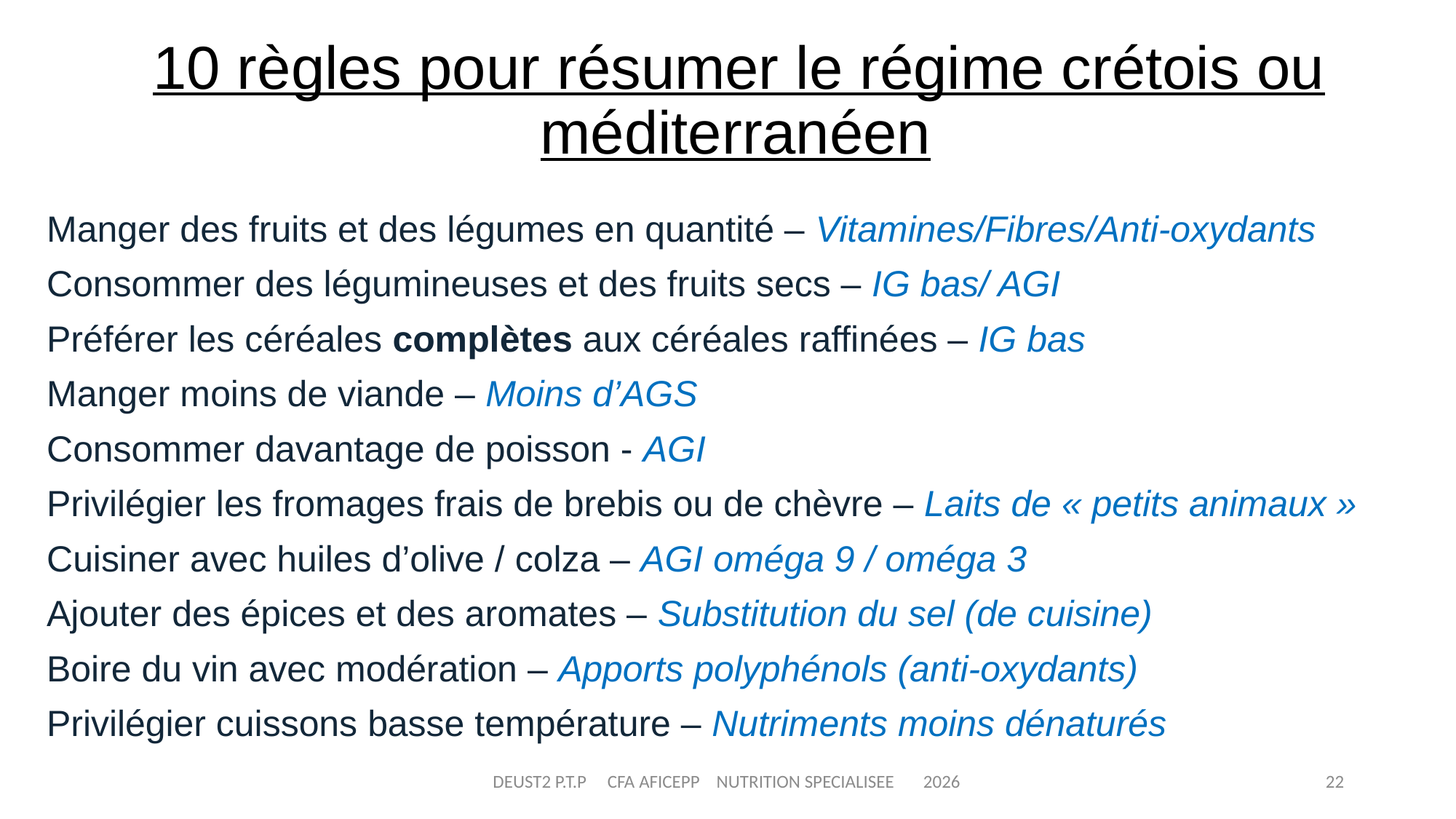

10 règles pour résumer le régime crétois ou méditerranéen
Manger des fruits et des légumes en quantité – Vitamines/Fibres/Anti-oxydants
Consommer des légumineuses et des fruits secs – IG bas/ AGI
Préférer les céréales complètes aux céréales raffinées – IG bas
Manger moins de viande – Moins d’AGS
Consommer davantage de poisson - AGI
Privilégier les fromages frais de brebis ou de chèvre – Laits de « petits animaux »
Cuisiner avec huiles d’olive / colza – AGI oméga 9 / oméga 3
Ajouter des épices et des aromates – Substitution du sel (de cuisine)
Boire du vin avec modération – Apports polyphénols (anti-oxydants)
Privilégier cuissons basse température – Nutriments moins dénaturés

DEUST2 P.T.P     CFA AFICEPP    NUTRITION SPECIALISEE       2026
22